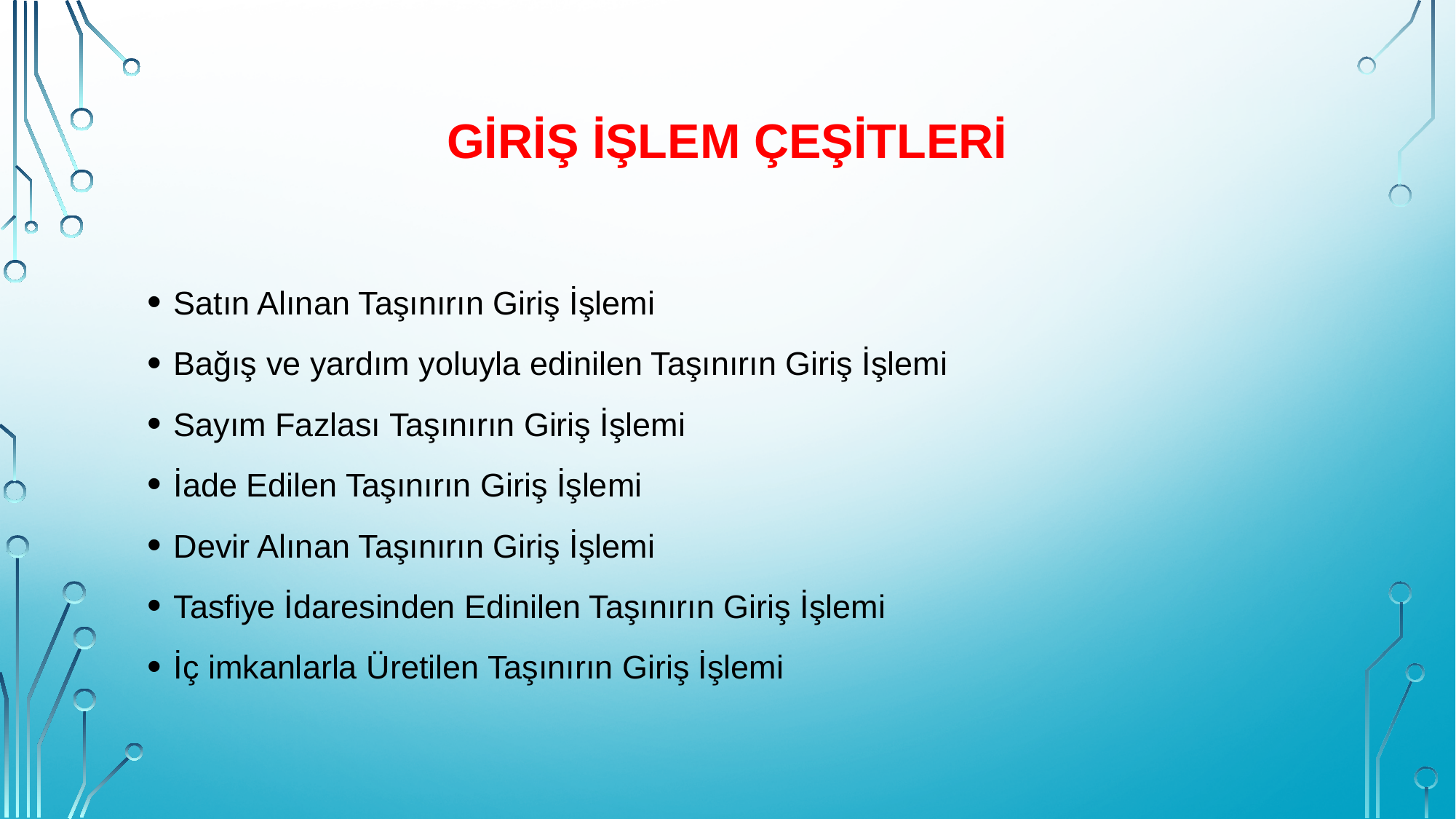

# Giriş işlem ÇEŞİTLERİ
Satın Alınan Taşınırın Giriş İşlemi
Bağış ve yardım yoluyla edinilen Taşınırın Giriş İşlemi
Sayım Fazlası Taşınırın Giriş İşlemi
İade Edilen Taşınırın Giriş İşlemi
Devir Alınan Taşınırın Giriş İşlemi
Tasfiye İdaresinden Edinilen Taşınırın Giriş İşlemi
İç imkanlarla Üretilen Taşınırın Giriş İşlemi